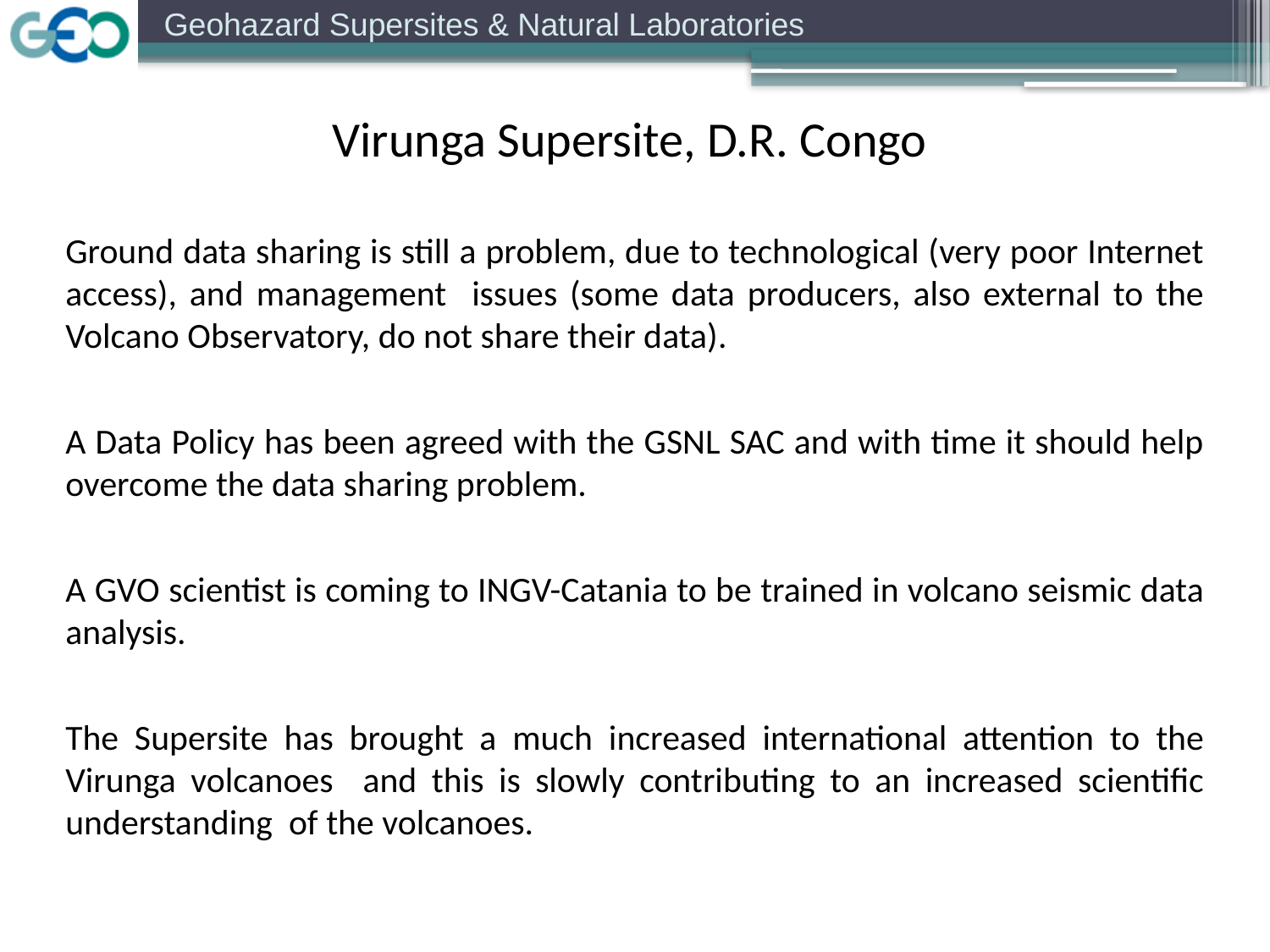

Virunga Supersite, D.R. Congo

Ground data sharing is still a problem, due to technological (very poor Internet access), and management  issues (some data producers, also external to the Volcano Observatory, do not share their data).

A Data Policy has been agreed with the GSNL SAC and with time it should help overcome the data sharing problem.

A GVO scientist is coming to INGV-Catania to be trained in volcano seismic data analysis.

The Supersite has brought a much increased international attention to the Virunga volcanoes  and this is slowly contributing to an increased scientific understanding  of the volcanoes.